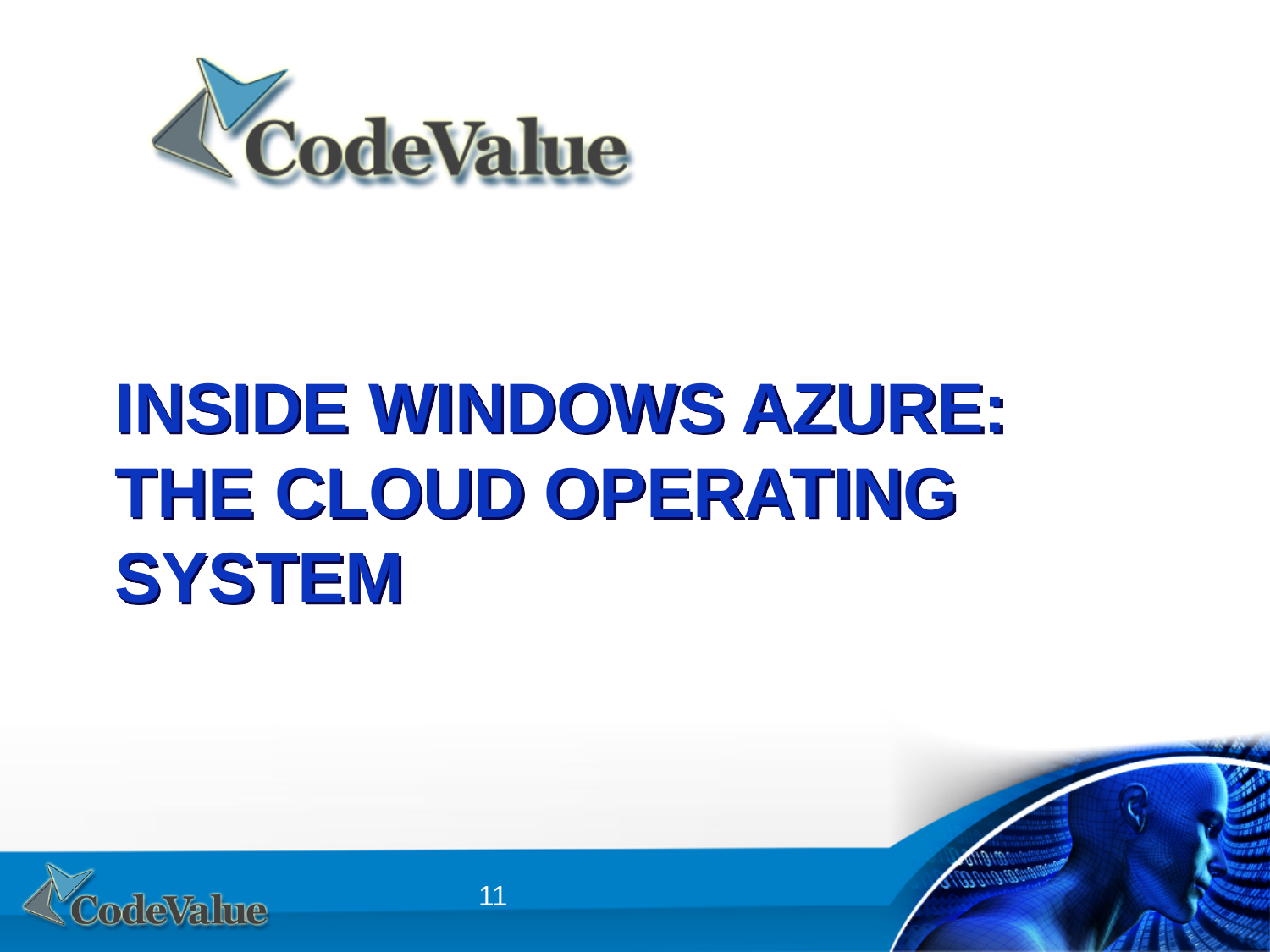

# Inside Windows Azure: The Cloud Operating System